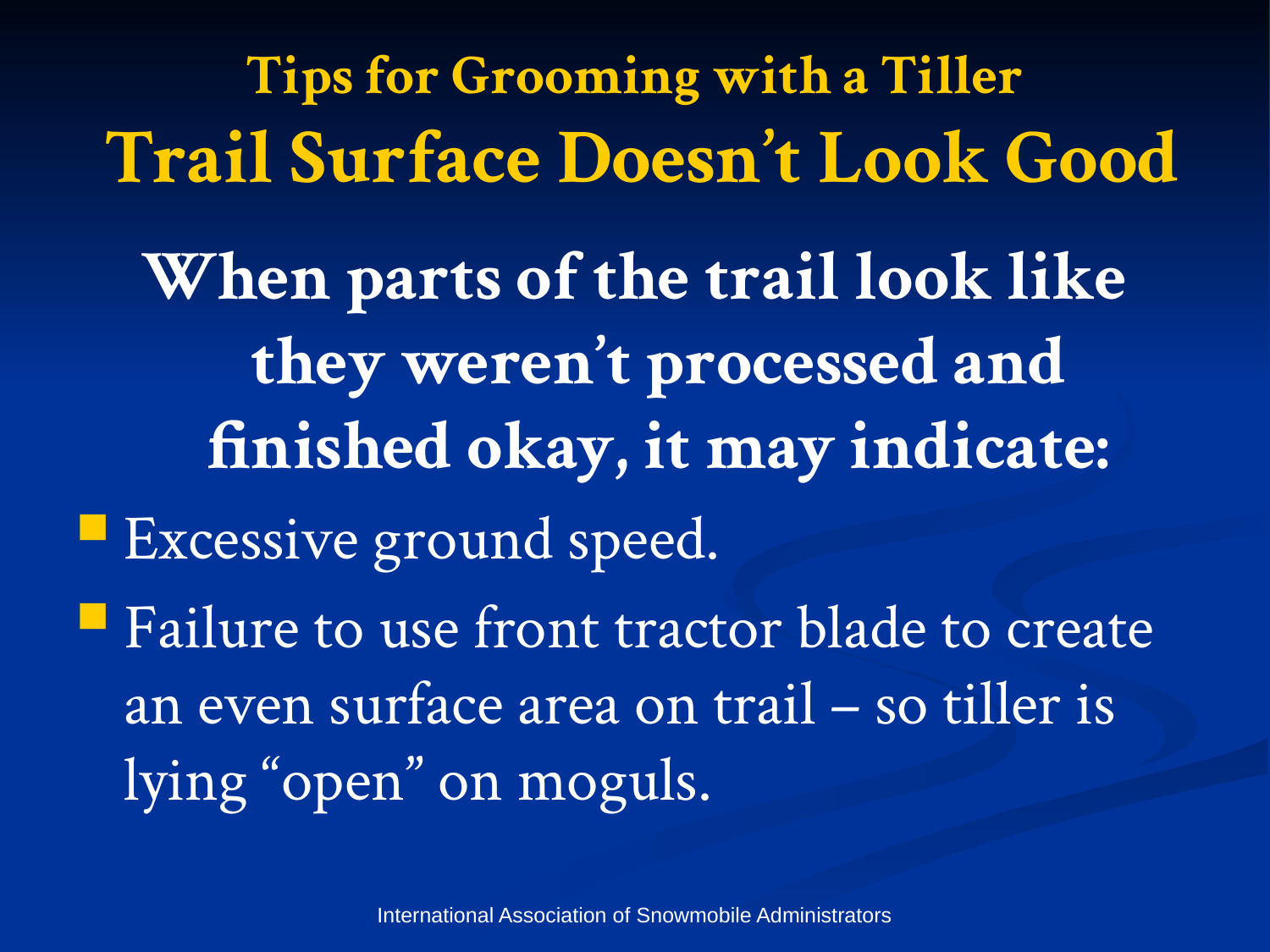

# Tips for Grooming with a Tiller Trail Surface Doesn’t Look Good
When parts of the trail look like they weren’t processed and finished okay, it may indicate:
Excessive ground speed.
Failure to use front tractor blade to create an even surface area on trail – so tiller is lying “open” on moguls.
International Association of Snowmobile Administrators